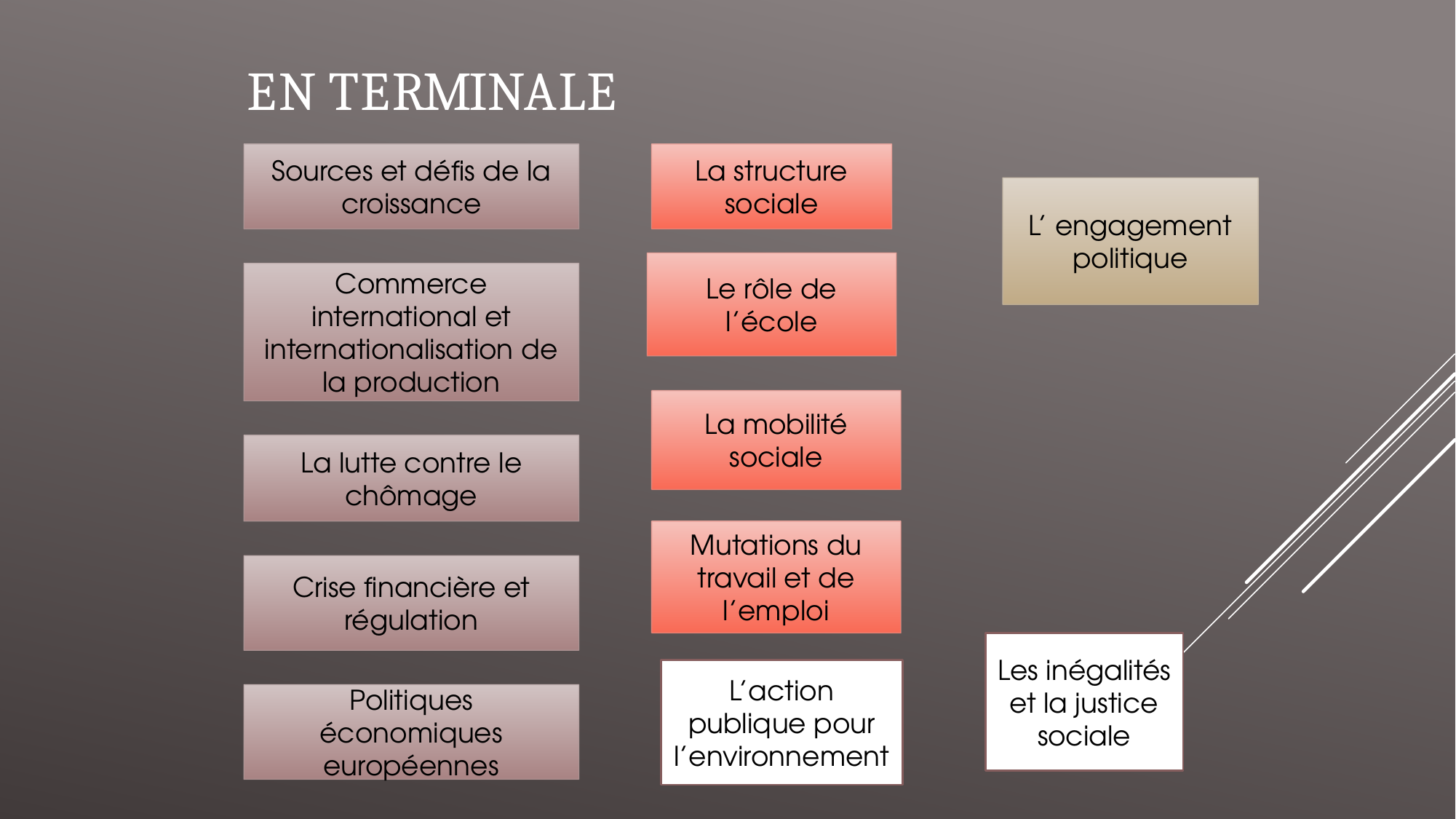

# En Terminale
Sources et défis de la croissance
La structure sociale
L’ engagement politique
Le rôle de l’école
Commerce international et internationalisation de la production
La mobilité sociale
La lutte contre le chômage
Mutations du travail et de l’emploi
Crise financière et régulation
Les inégalités et la justice sociale
L’action publique pour l’environnement
Politiques économiques européennes